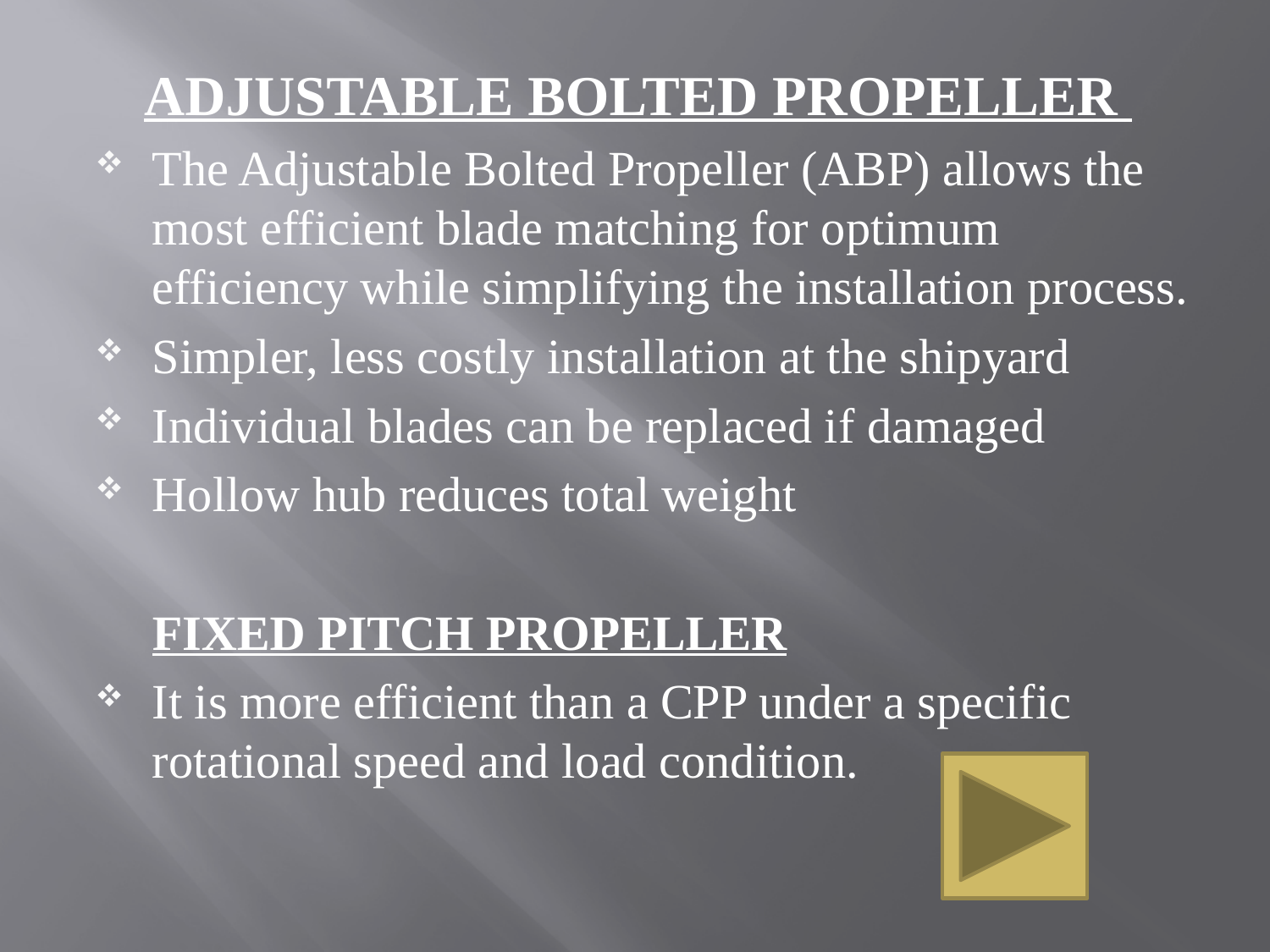

ADJUSTABLE BOLTED PROPELLER
The Adjustable Bolted Propeller (ABP) allows the most efficient blade matching for optimum efficiency while simplifying the installation process.
Simpler, less costly installation at the shipyard
Individual blades can be replaced if damaged
Hollow hub reduces total weight

	FIXED PITCH PROPELLER
It is more efficient than a CPP under a specific rotational speed and load condition.